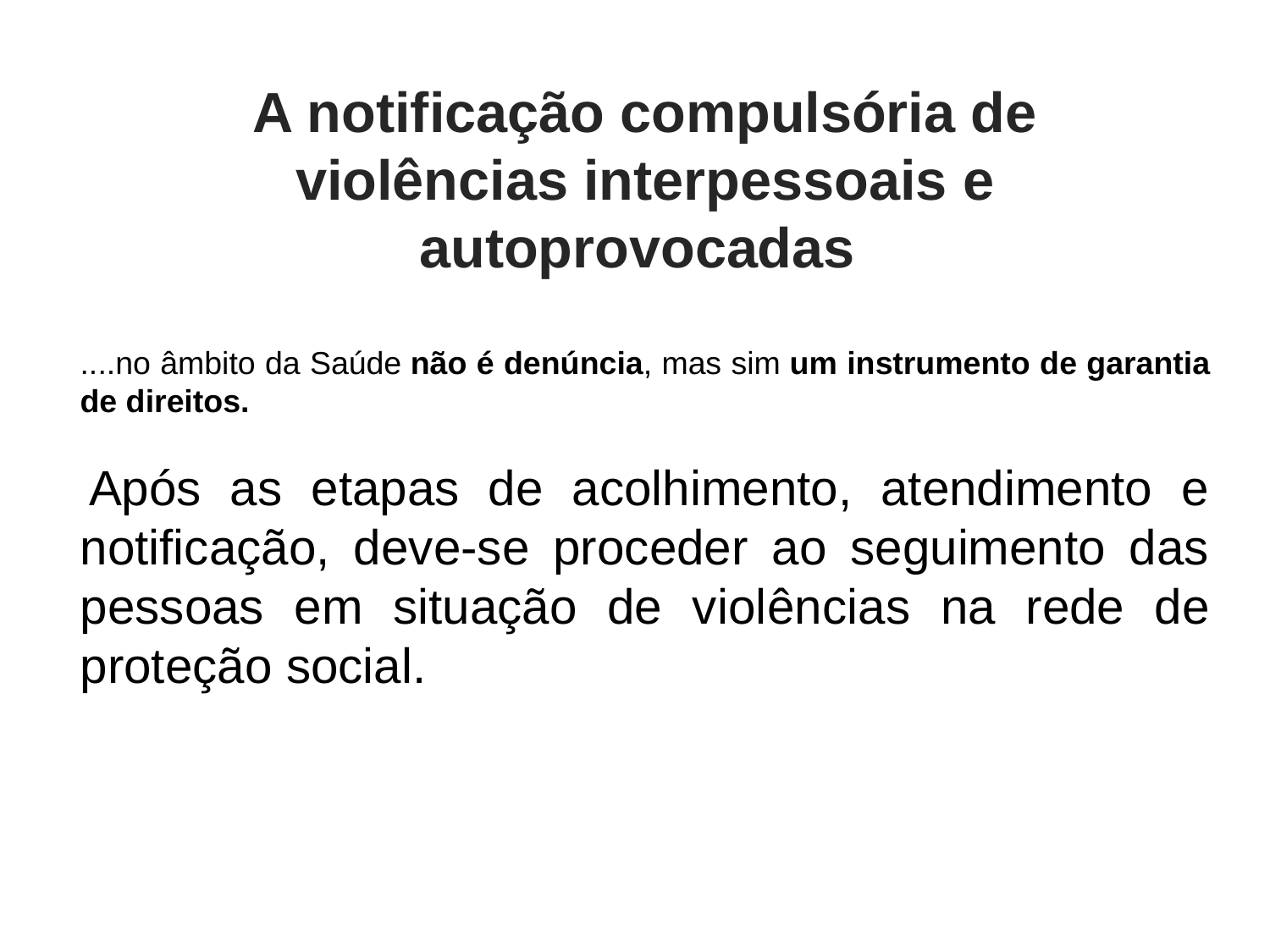

A notificação compulsória de violências interpessoais e autoprovocadas
....no âmbito da Saúde não é denúncia, mas sim um instrumento de garantia de direitos.

 Após as etapas de acolhimento, atendimento e notificação, deve-se proceder ao seguimento das pessoas em situação de violências na rede de proteção social.